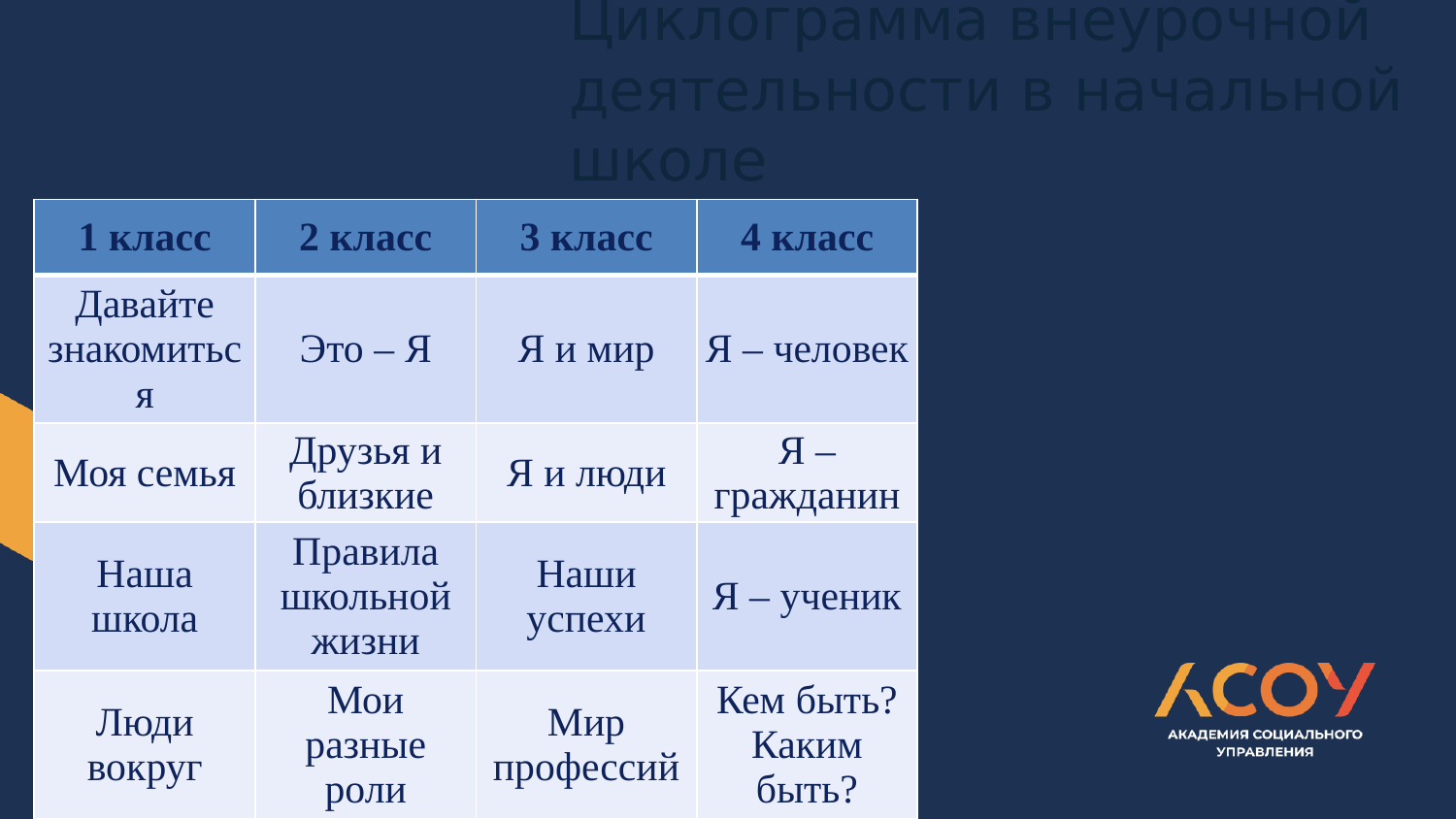

Циклограмма внеурочной деятельности в начальной школе
| 1 класс | 2 класс | 3 класс | 4 класс |
| --- | --- | --- | --- |
| Давайте знакомиться | Это – Я | Я и мир | Я – человек |
| Моя семья | Друзья и близкие | Я и люди | Я – гражданин |
| Наша школа | Правила школьной жизни | Наши успехи | Я – ученик |
| Люди вокруг | Мои разные роли | Мир профессий | Кем быть? Каким быть? |